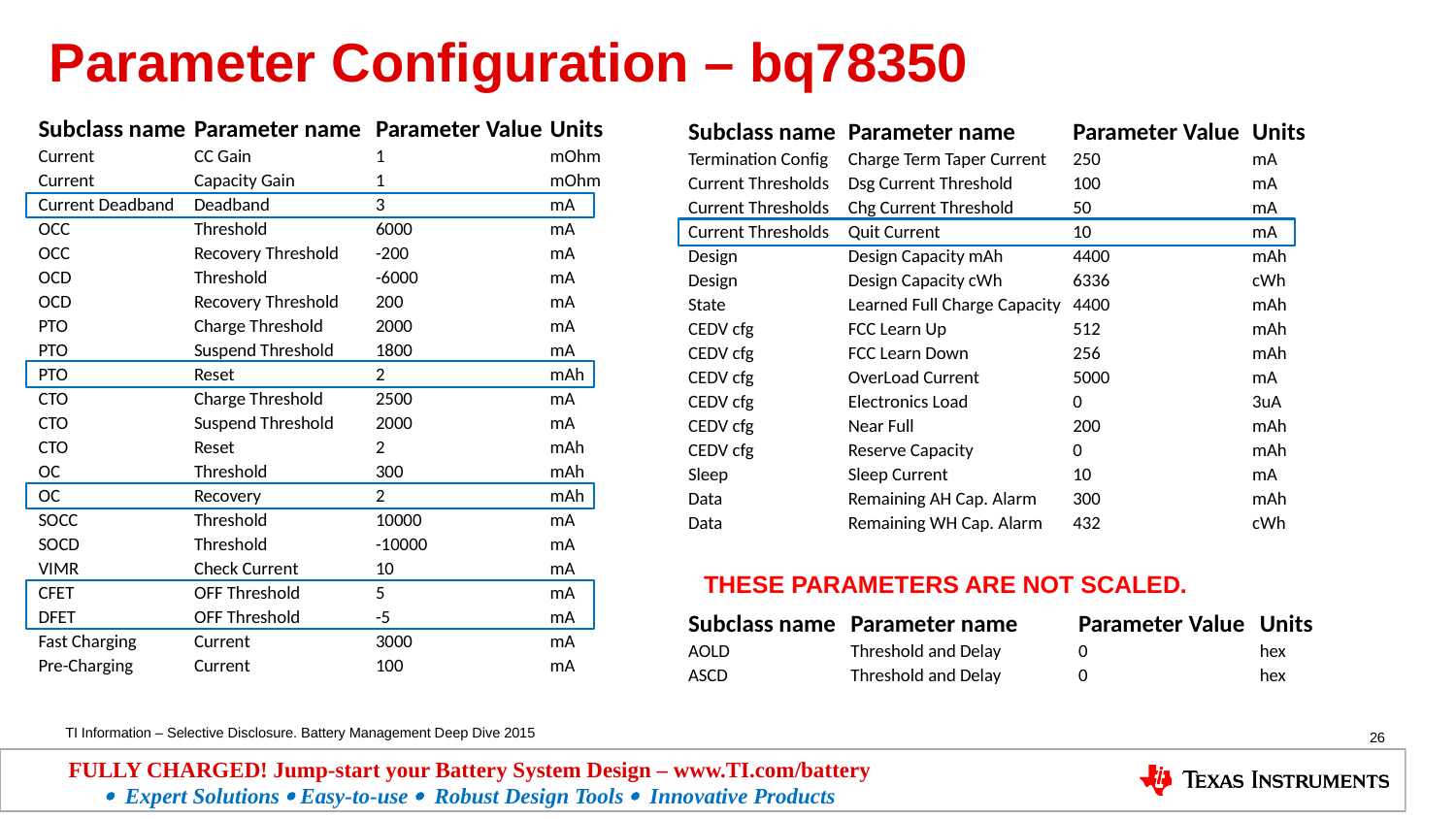

# Parameter Configuration – bq78350
| Subclass name | Parameter name | Parameter Value | Units |
| --- | --- | --- | --- |
| Current | CC Gain | 1 | mOhm |
| Current | Capacity Gain | 1 | mOhm |
| Current Deadband | Deadband | 3 | mA |
| OCC | Threshold | 6000 | mA |
| OCC | Recovery Threshold | -200 | mA |
| OCD | Threshold | -6000 | mA |
| OCD | Recovery Threshold | 200 | mA |
| PTO | Charge Threshold | 2000 | mA |
| PTO | Suspend Threshold | 1800 | mA |
| PTO | Reset | 2 | mAh |
| CTO | Charge Threshold | 2500 | mA |
| CTO | Suspend Threshold | 2000 | mA |
| CTO | Reset | 2 | mAh |
| OC | Threshold | 300 | mAh |
| OC | Recovery | 2 | mAh |
| SOCC | Threshold | 10000 | mA |
| SOCD | Threshold | -10000 | mA |
| VIMR | Check Current | 10 | mA |
| CFET | OFF Threshold | 5 | mA |
| DFET | OFF Threshold | -5 | mA |
| Fast Charging | Current | 3000 | mA |
| Pre-Charging | Current | 100 | mA |
| Subclass name | Parameter name | Parameter Value | Units |
| --- | --- | --- | --- |
| Termination Config | Charge Term Taper Current | 250 | mA |
| Current Thresholds | Dsg Current Threshold | 100 | mA |
| Current Thresholds | Chg Current Threshold | 50 | mA |
| Current Thresholds | Quit Current | 10 | mA |
| Design | Design Capacity mAh | 4400 | mAh |
| Design | Design Capacity cWh | 6336 | cWh |
| State | Learned Full Charge Capacity | 4400 | mAh |
| CEDV cfg | FCC Learn Up | 512 | mAh |
| CEDV cfg | FCC Learn Down | 256 | mAh |
| CEDV cfg | OverLoad Current | 5000 | mA |
| CEDV cfg | Electronics Load | 0 | 3uA |
| CEDV cfg | Near Full | 200 | mAh |
| CEDV cfg | Reserve Capacity | 0 | mAh |
| Sleep | Sleep Current | 10 | mA |
| Data | Remaining AH Cap. Alarm | 300 | mAh |
| Data | Remaining WH Cap. Alarm | 432 | cWh |

THESE PARAMETERS ARE NOT SCALED.

| Subclass name | Parameter name | Parameter Value | Units |
| --- | --- | --- | --- |
| AOLD | Threshold and Delay | 0 | hex |
| ASCD | Threshold and Delay | 0 | hex |
26